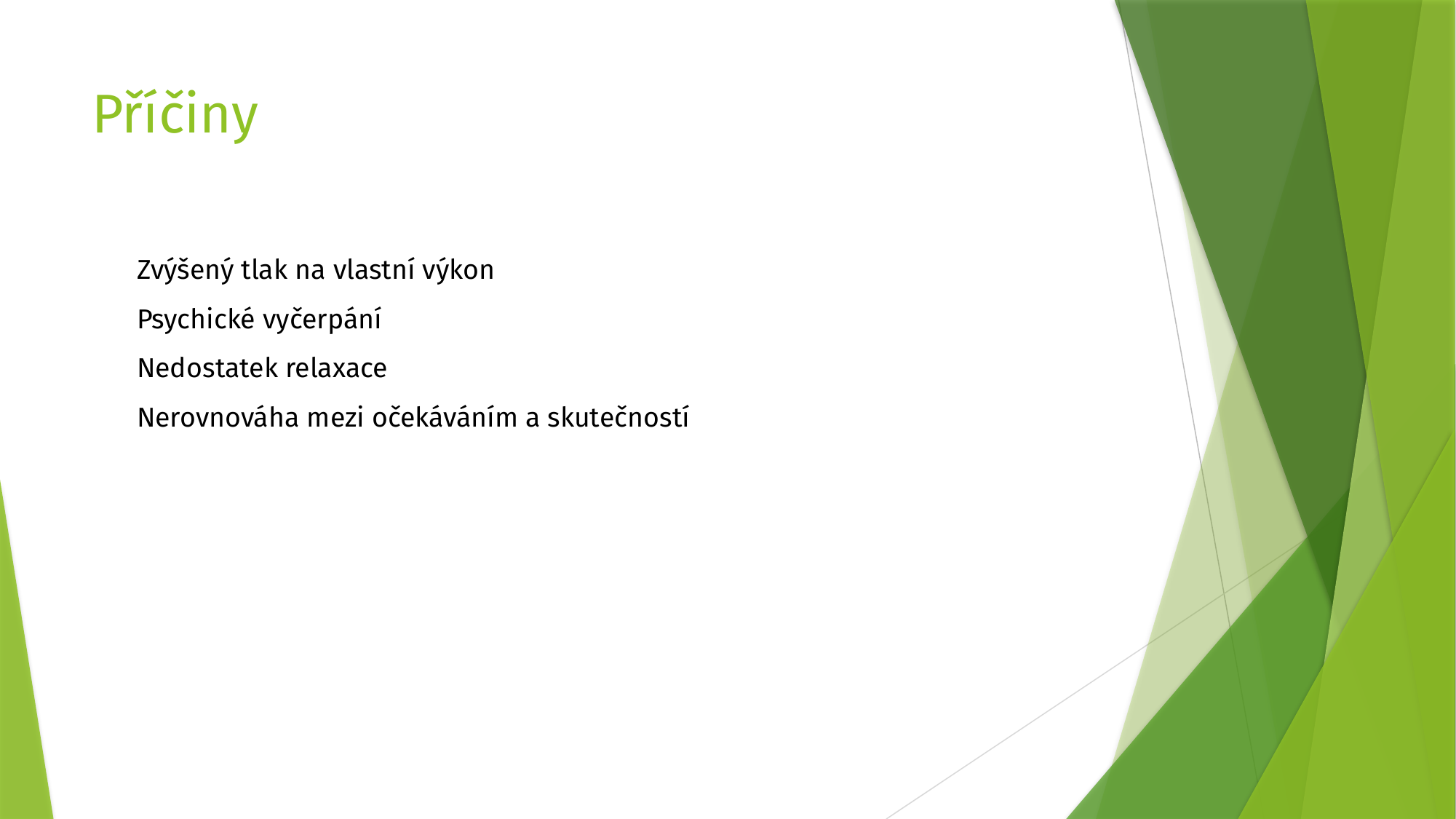

# Příčiny
Zvýšený tlak na vlastní výkon
Psychické vyčerpání
Nedostatek relaxace
Nerovnováha mezi očekáváním a skutečností